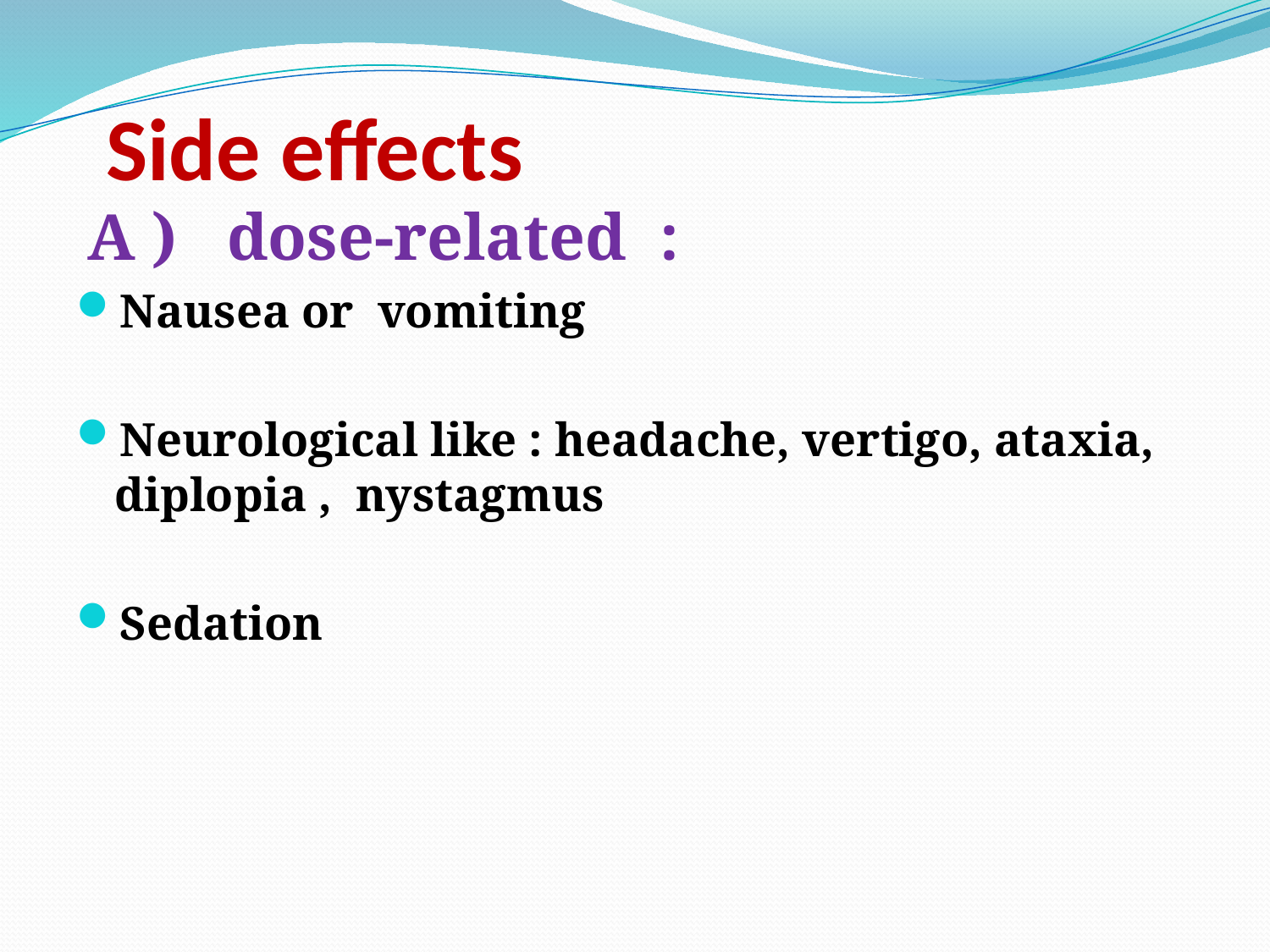

# Side effects
 A )   dose-related  :
Nausea or  vomiting

Neurological like : headache, vertigo, ataxia, diplopia ,  nystagmus

Sedation